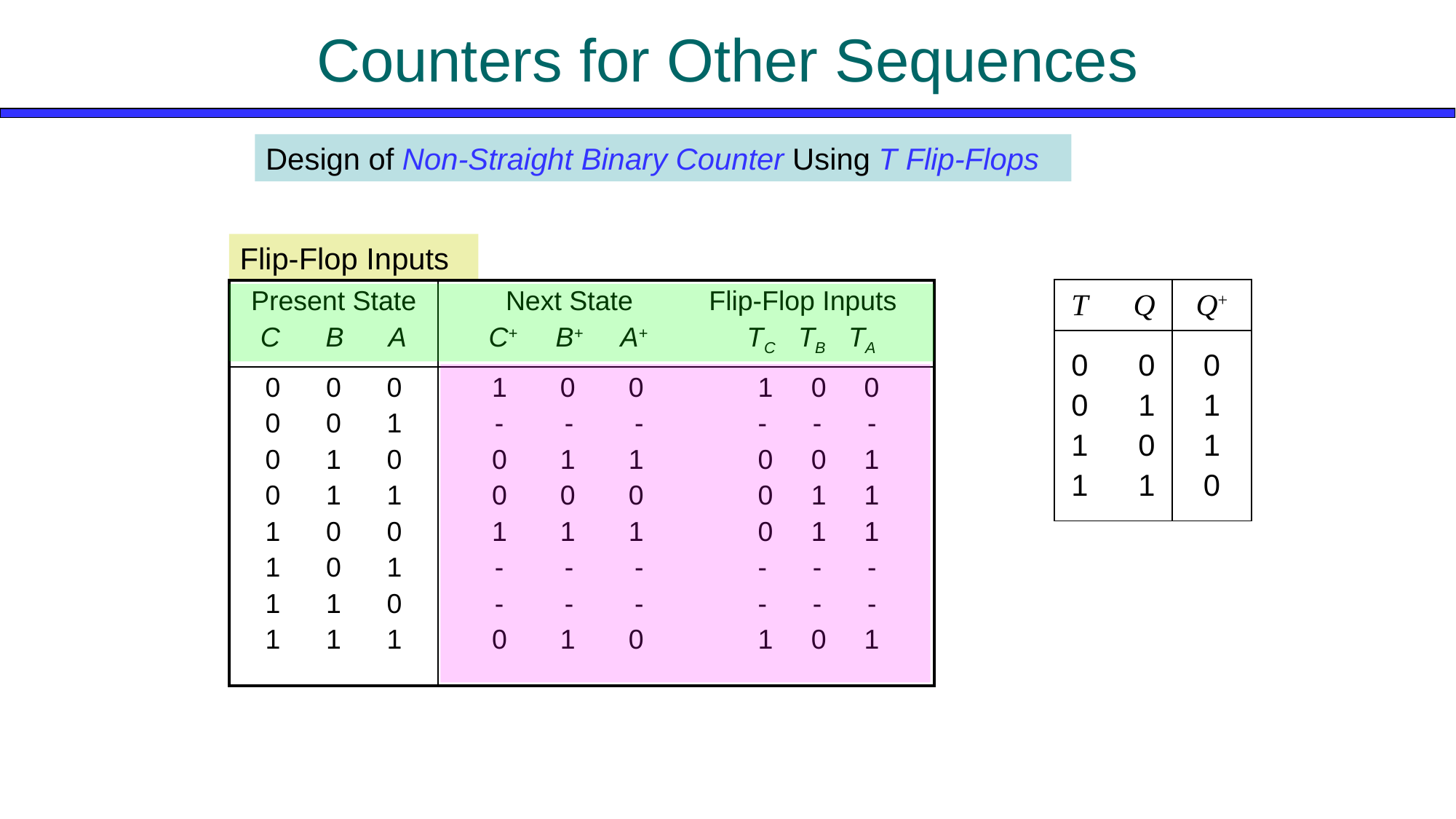

# Counters for Other Sequences
Design of Non-Straight Binary Counter Using T Flip-Flops
Flip-Flop Inputs
| T Q | Q+ |
| --- | --- |
| 0 0 0 1 1 0 1 1 | 0 1 1 0 |
| Present State C B A | Next State Flip-Flop Inputs C+ B+ A+ TC TB TA |
| --- | --- |
| 0 0 0 0 0 1 0 1 0 0 1 1 1 0 0 1 0 1 1 1 0 1 1 1 | 1 0 0 1 0 0 - - - - - - 0 1 1 0 0 1 0 0 0 0 1 1 1 1 1 0 1 1 - - - - - - - - - - - - 0 1 0 1 0 1 |